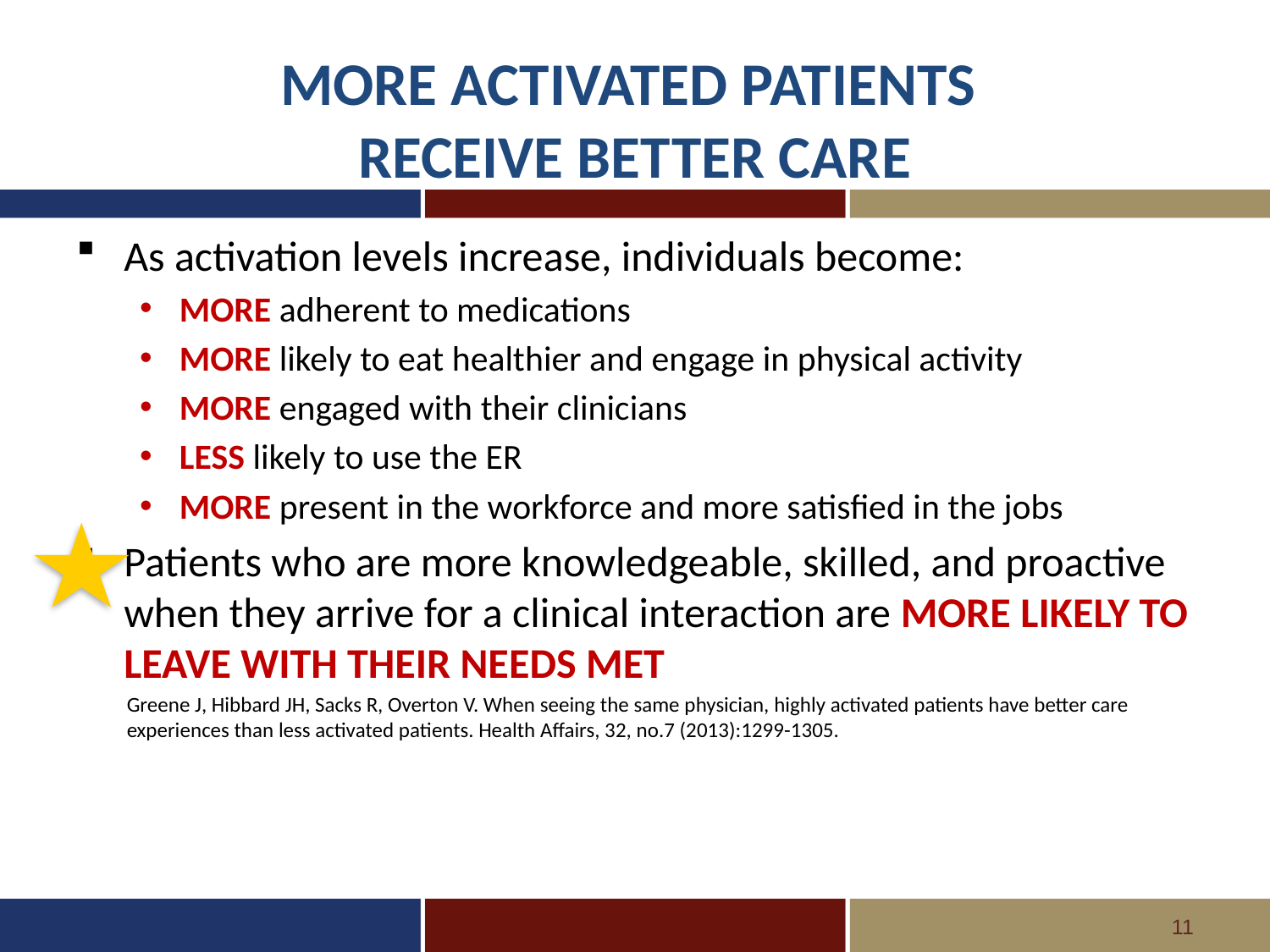

# More Activated Patients Receive Better Care
As activation levels increase, individuals become:
More adherent to medications
More likely to eat healthier and engage in physical activity
More engaged with their clinicians
Less likely to use the ER
More present in the workforce and more satisfied in the jobs
Patients who are more knowledgeable, skilled, and proactive when they arrive for a clinical interaction are more likely to leave with their needs met
Greene J, Hibbard JH, Sacks R, Overton V. When seeing the same physician, highly activated patients have better care experiences than less activated patients. Health Affairs, 32, no.7 (2013):1299-1305.

11